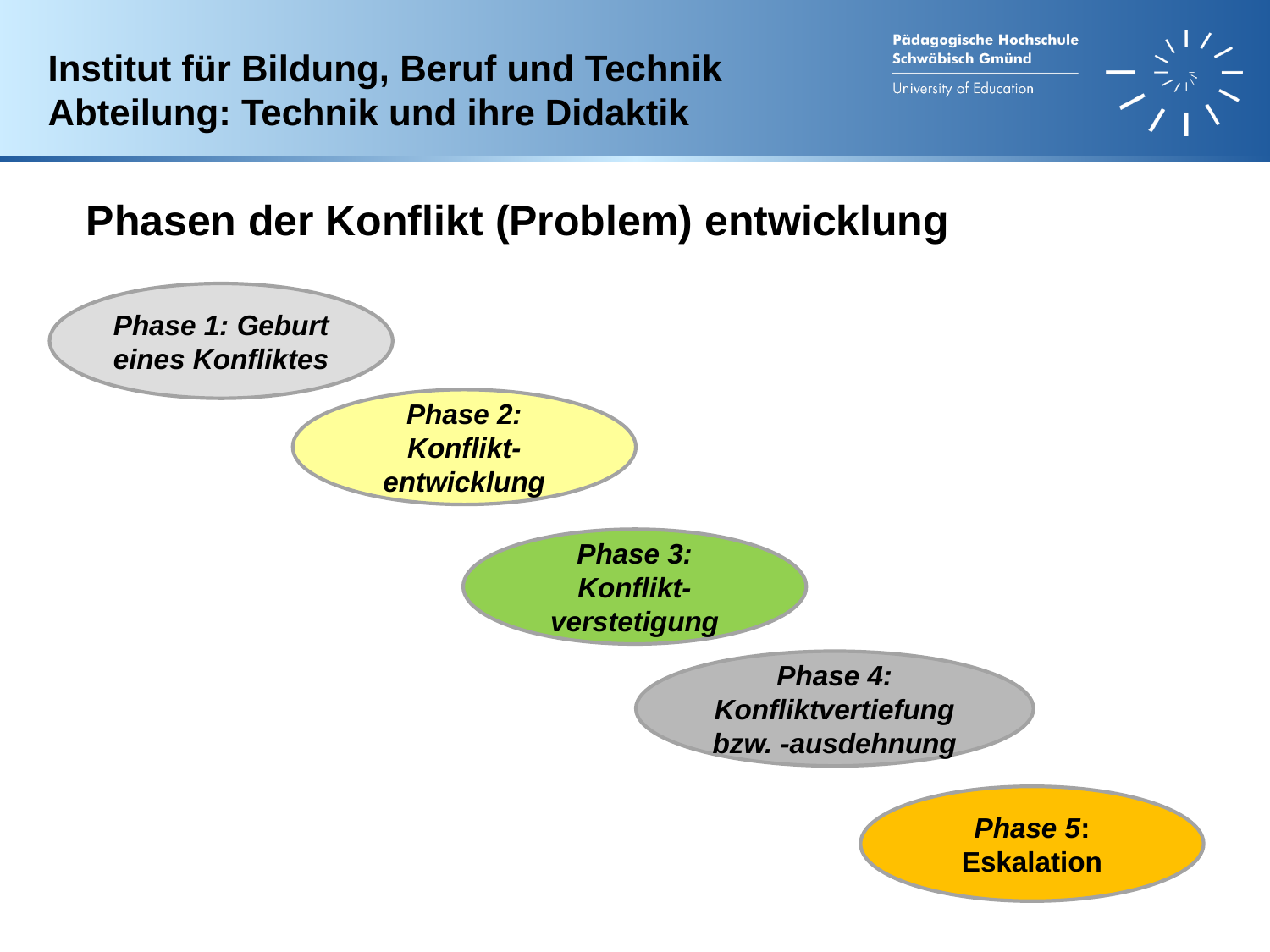

Institut für Bildung, Beruf und Technik
Abteilung: Technik und ihre Didaktik
Phasen der Konflikt (Problem) entwicklung

Phase 1: Geburt eines Konfliktes

Phase 2: Konflikt-entwicklung

Phase 3: Konflikt-verstetigung

Phase 4: Konfliktvertiefung bzw. -ausdehnung

Phase 5: Eskalation